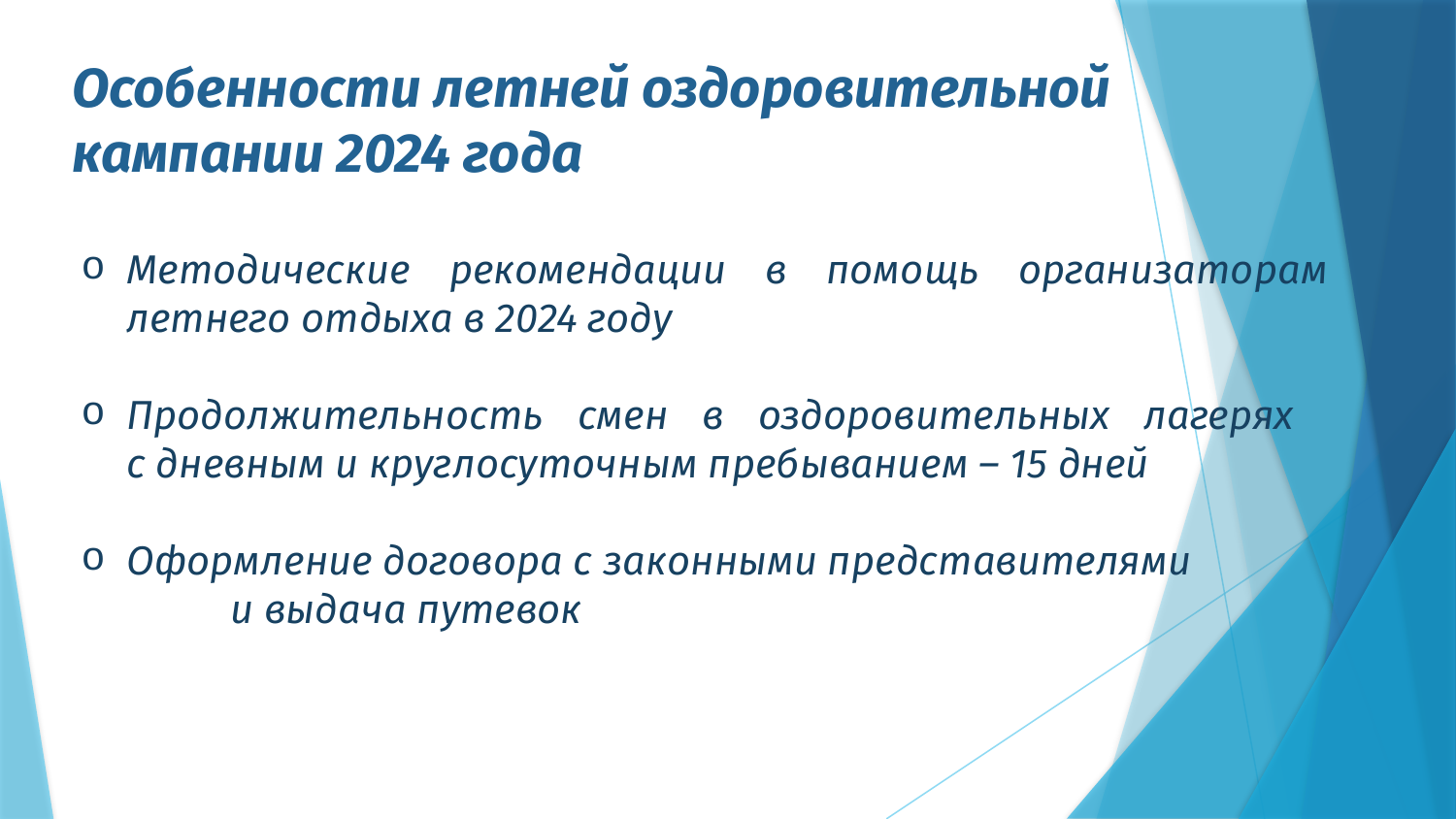

# Особенности летней оздоровительной кампании 2024 года
Методические рекомендации в помощь организаторам летнего отдыха в 2024 году

Продолжительность смен в оздоровительных лагерях
с дневным и круглосуточным пребыванием – 15 дней

Оформление договора с законными представителями                        и выдача путевок